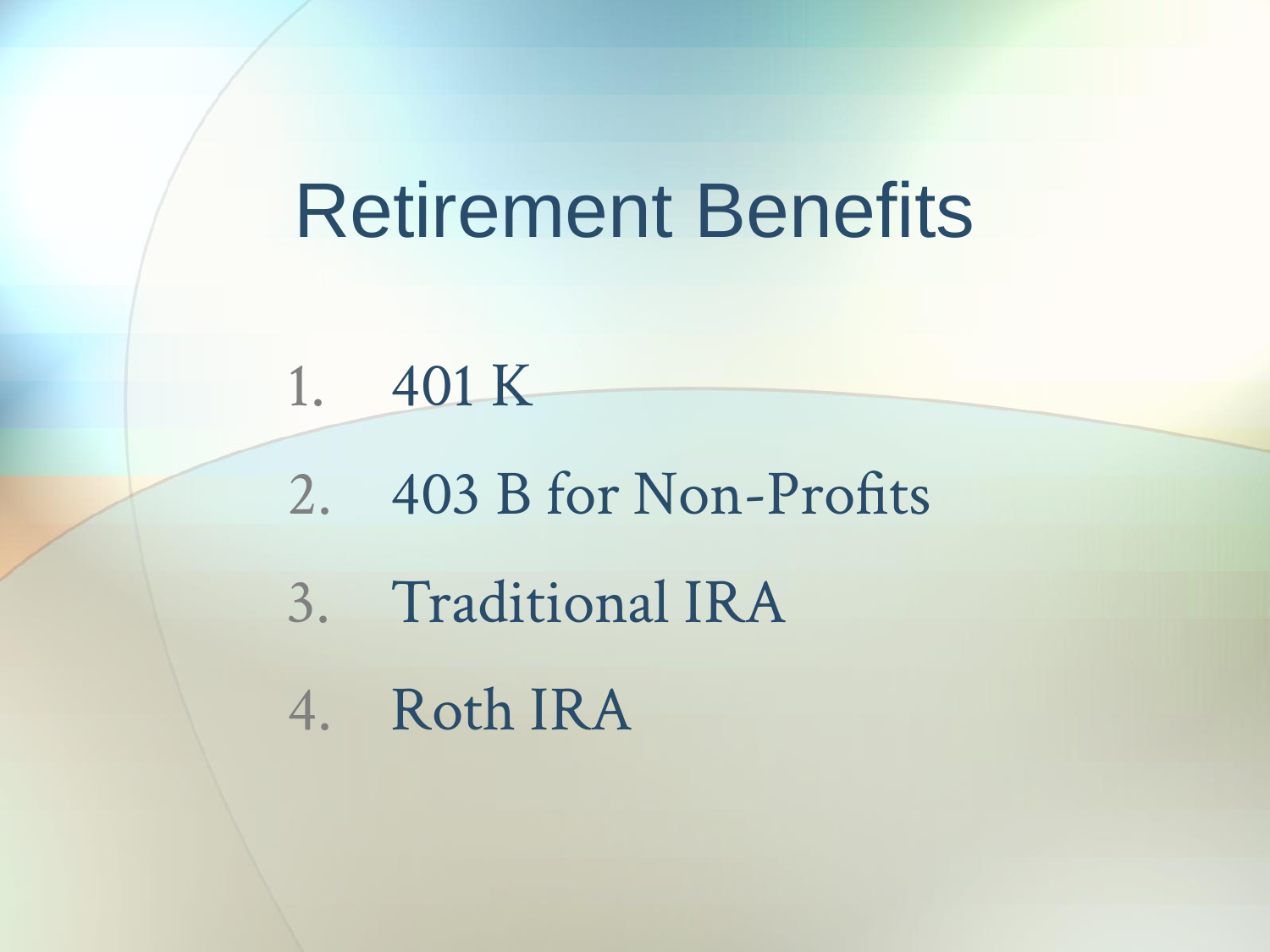

# Retirement Benefits
401 K
403 B for Non-Profits
Traditional IRA
Roth IRA